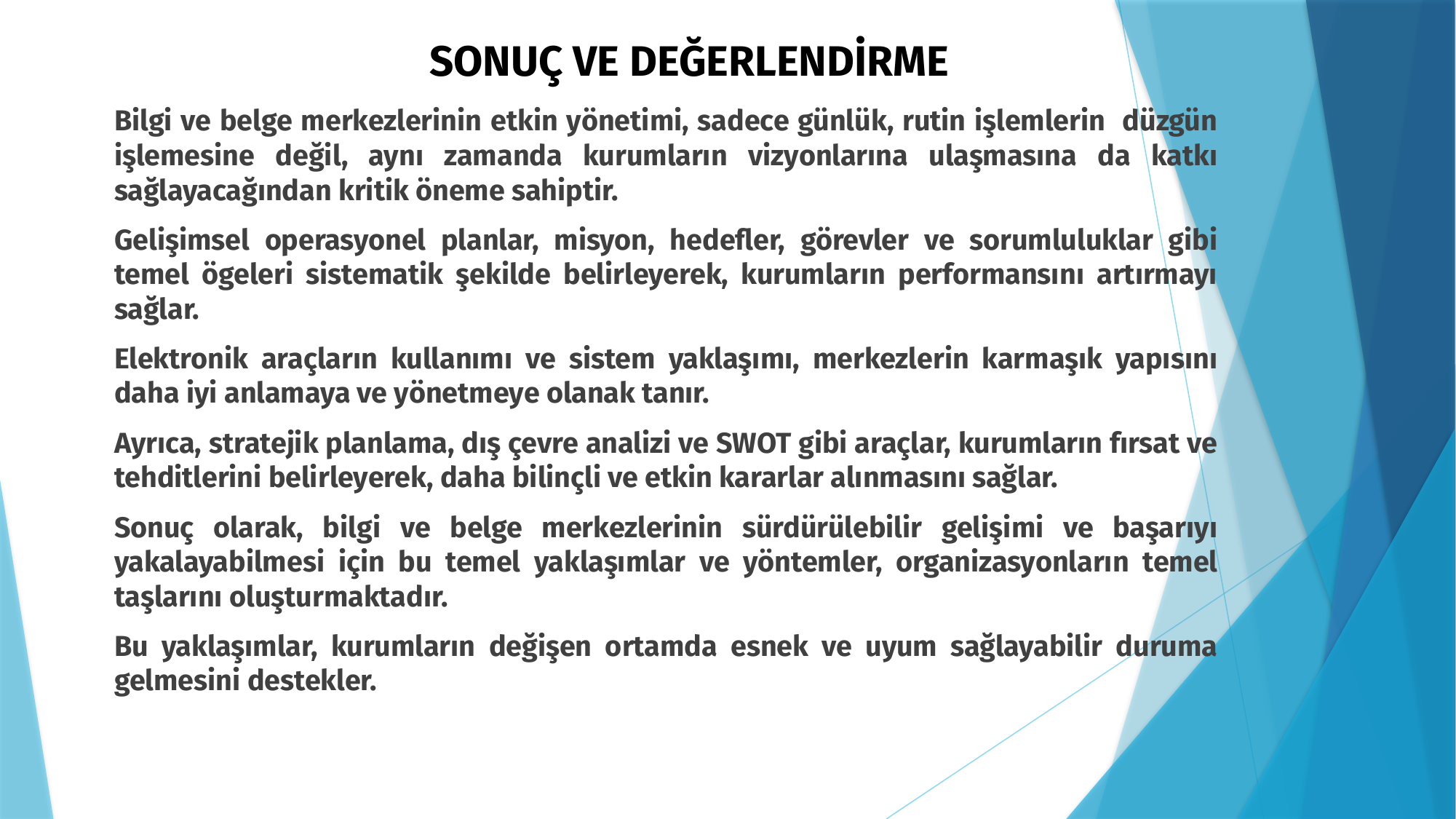

# SONUÇ VE DEĞERLENDİRME
Bilgi ve belge merkezlerinin etkin yönetimi, sadece günlük, rutin işlemlerin  düzgün işlemesine değil, aynı zamanda kurumların vizyonlarına ulaşmasına da katkı sağlayacağından kritik öneme sahiptir.
Gelişimsel operasyonel planlar, misyon, hedefler, görevler ve sorumluluklar gibi temel ögeleri sistematik şekilde belirleyerek, kurumların performansını artırmayı sağlar.
Elektronik araçların kullanımı ve sistem yaklaşımı, merkezlerin karmaşık yapısını daha iyi anlamaya ve yönetmeye olanak tanır.
Ayrıca, stratejik planlama, dış çevre analizi ve SWOT gibi araçlar, kurumların fırsat ve tehditlerini belirleyerek, daha bilinçli ve etkin kararlar alınmasını sağlar.
Sonuç olarak, bilgi ve belge merkezlerinin sürdürülebilir gelişimi ve başarıyı yakalayabilmesi için bu temel yaklaşımlar ve yöntemler, organizasyonların temel taşlarını oluşturmaktadır.
Bu yaklaşımlar, kurumların değişen ortamda esnek ve uyum sağlayabilir duruma gelmesini destekler.